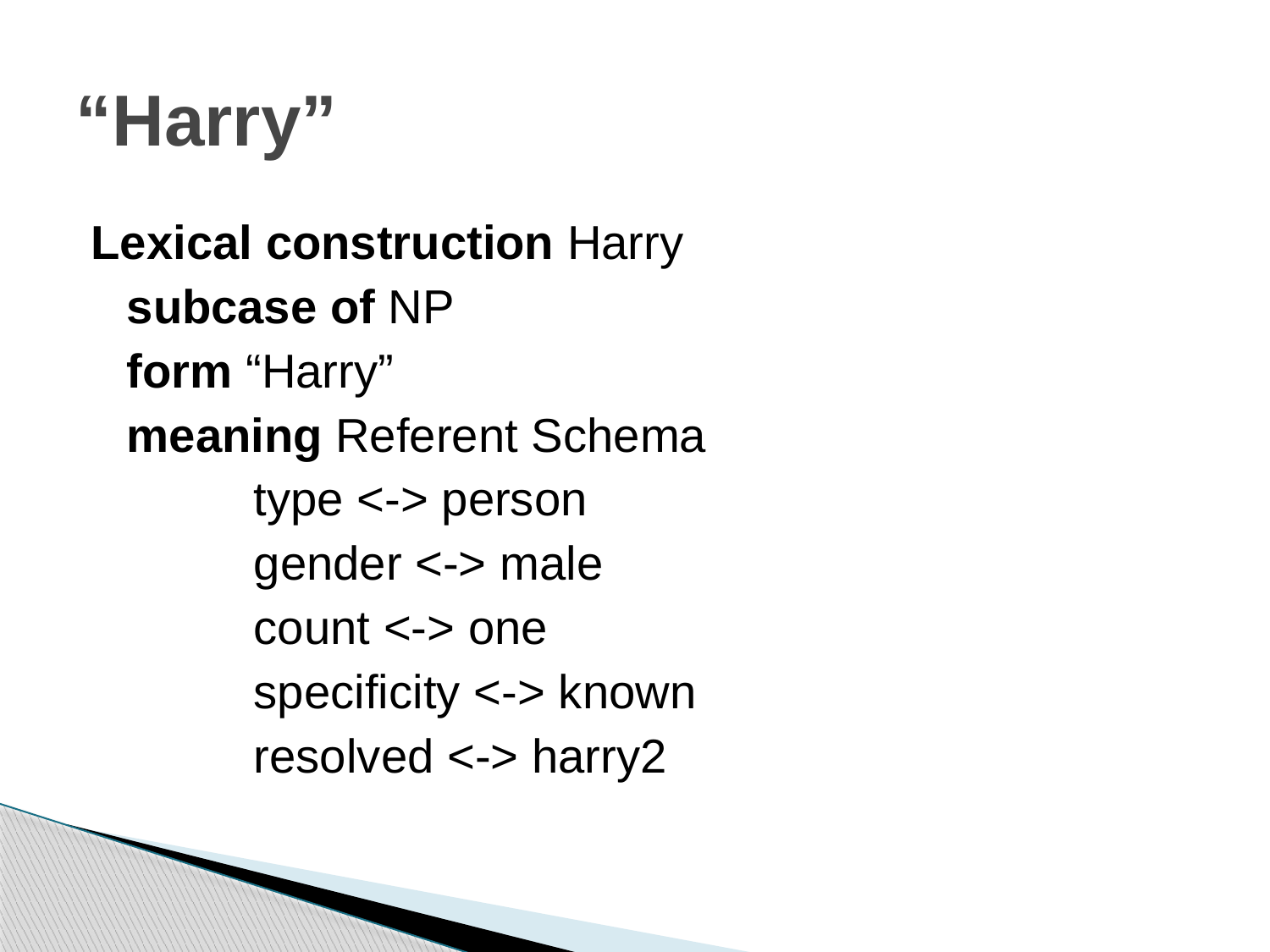

# “Harry”
Lexical construction Harry
	subcase of NP
	form “Harry”
	meaning Referent Schema
		type <-> person
		gender <-> male
		count <-> one
		specificity <-> known
		resolved <-> harry2